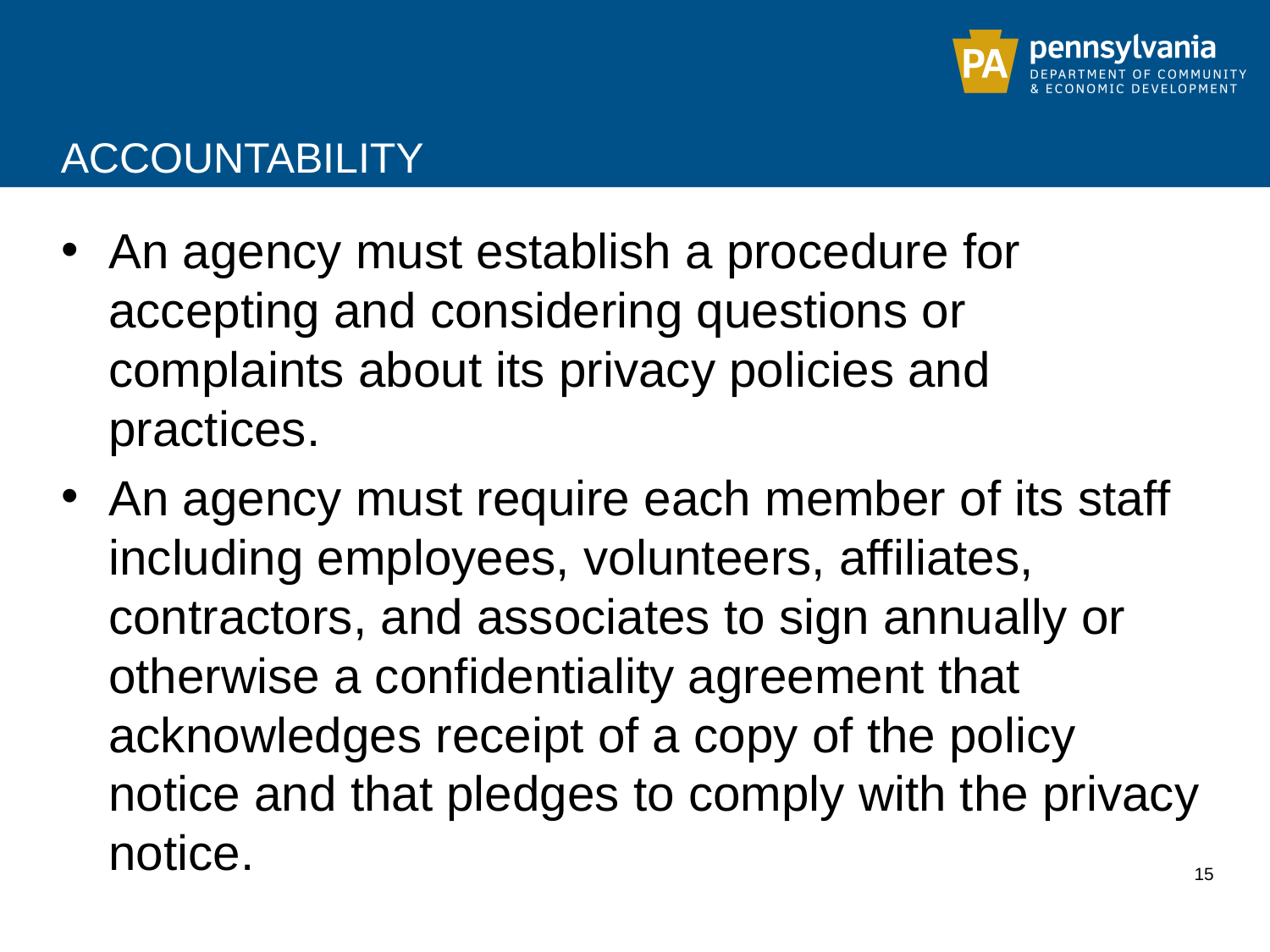

# accountability
An agency must establish a procedure for accepting and considering questions or complaints about its privacy policies and practices.
An agency must require each member of its staff including employees, volunteers, affiliates, contractors, and associates to sign annually or otherwise a confidentiality agreement that acknowledges receipt of a copy of the policy notice and that pledges to comply with the privacy notice.

15